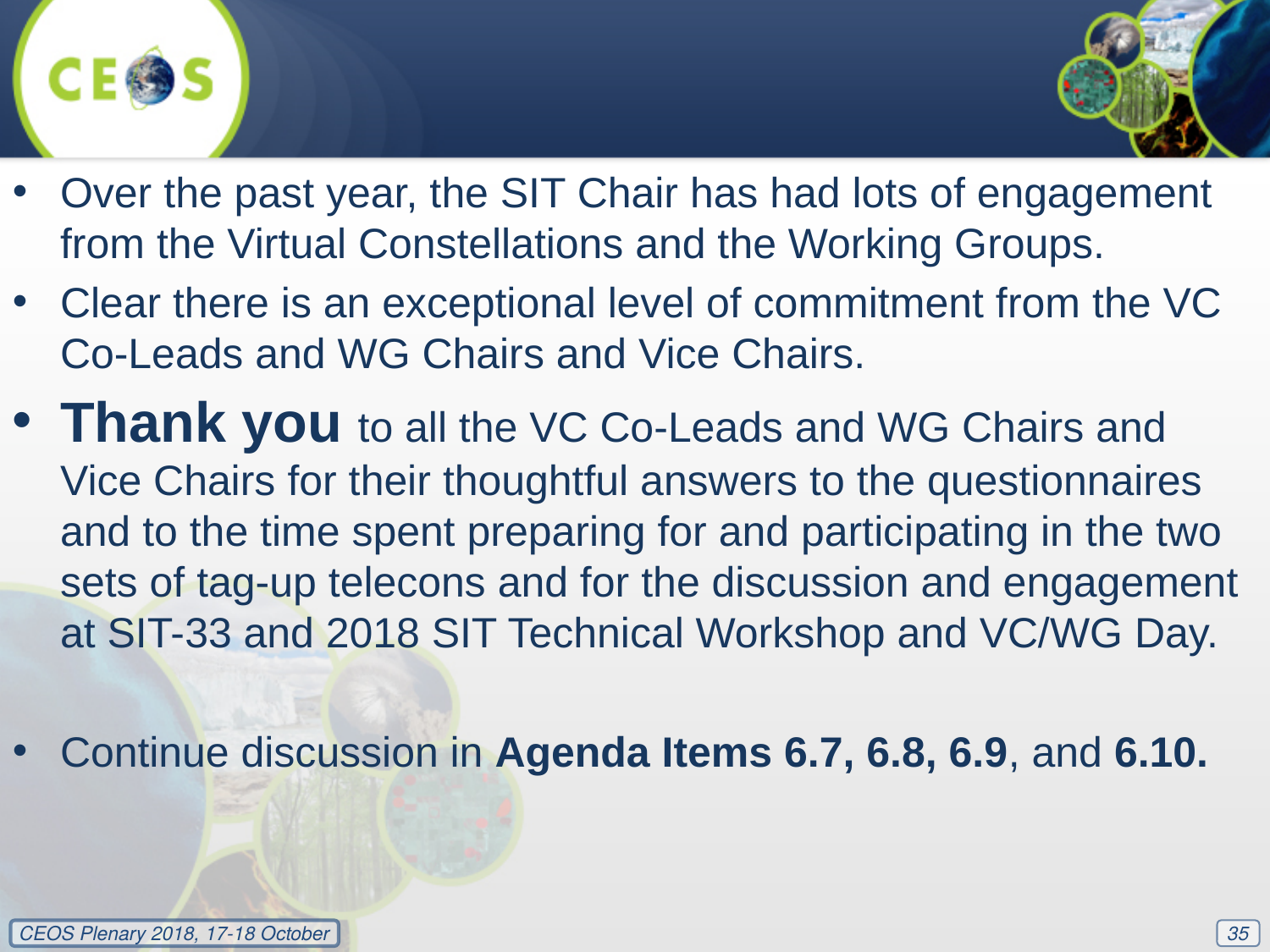

Over the past year, the SIT Chair has had lots of engagement from the Virtual Constellations and the Working Groups.
Clear there is an exceptional level of commitment from the VC Co-Leads and WG Chairs and Vice Chairs.
Thank you to all the VC Co-Leads and WG Chairs and Vice Chairs for their thoughtful answers to the questionnaires and to the time spent preparing for and participating in the two sets of tag-up telecons and for the discussion and engagement at SIT-33 and 2018 SIT Technical Workshop and VC/WG Day.

Continue discussion in Agenda Items 6.7, 6.8, 6.9, and 6.10.
35